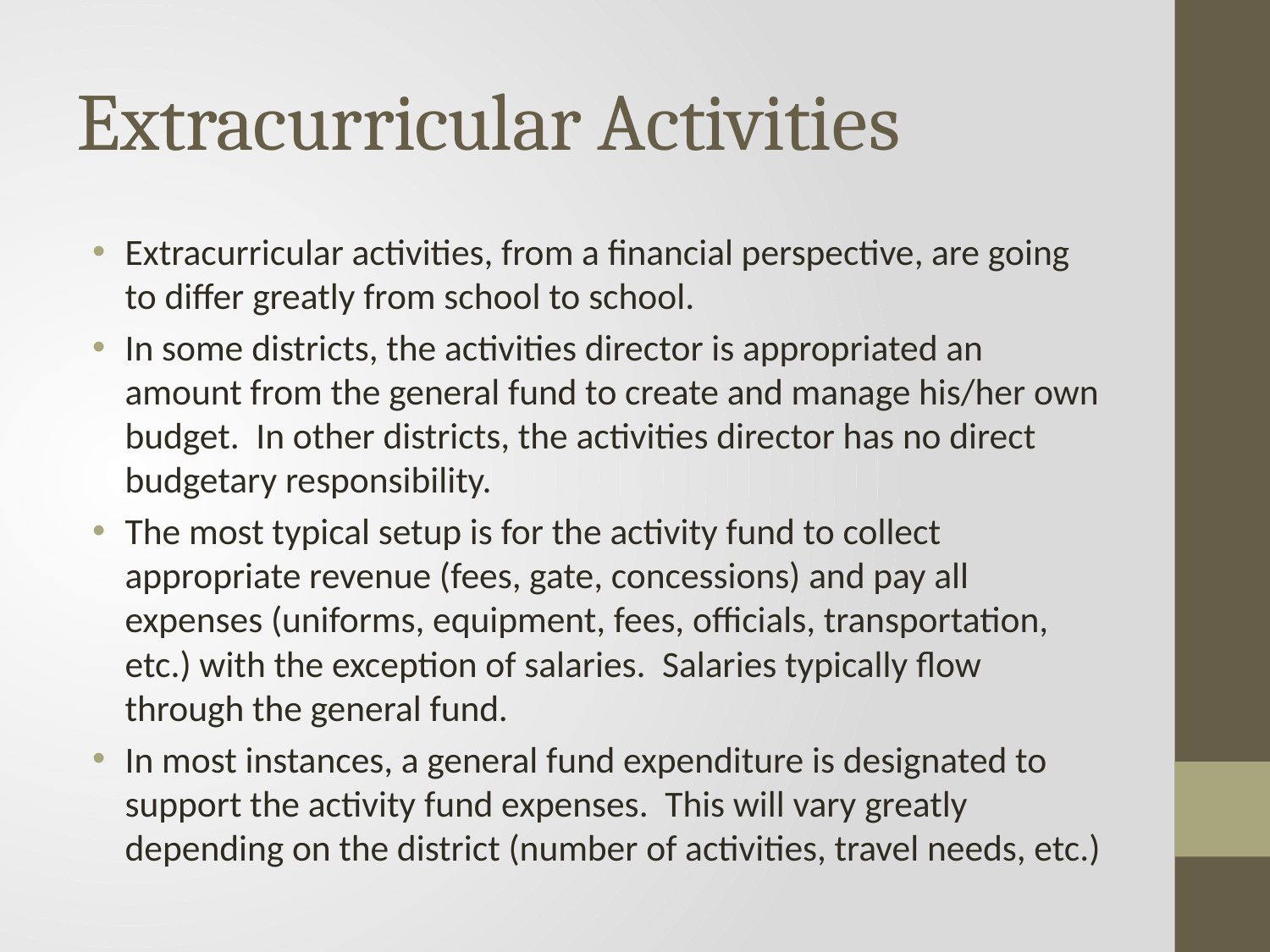

# Extracurricular Activities
Extracurricular activities, from a financial perspective, are going to differ greatly from school to school.
In some districts, the activities director is appropriated an amount from the general fund to create and manage his/her own budget.  In other districts, the activities director has no direct budgetary responsibility.
The most typical setup is for the activity fund to collect appropriate revenue (fees, gate, concessions) and pay all expenses (uniforms, equipment, fees, officials, transportation, etc.) with the exception of salaries.  Salaries typically flow through the general fund.
In most instances, a general fund expenditure is designated to support the activity fund expenses.  This will vary greatly depending on the district (number of activities, travel needs, etc.)